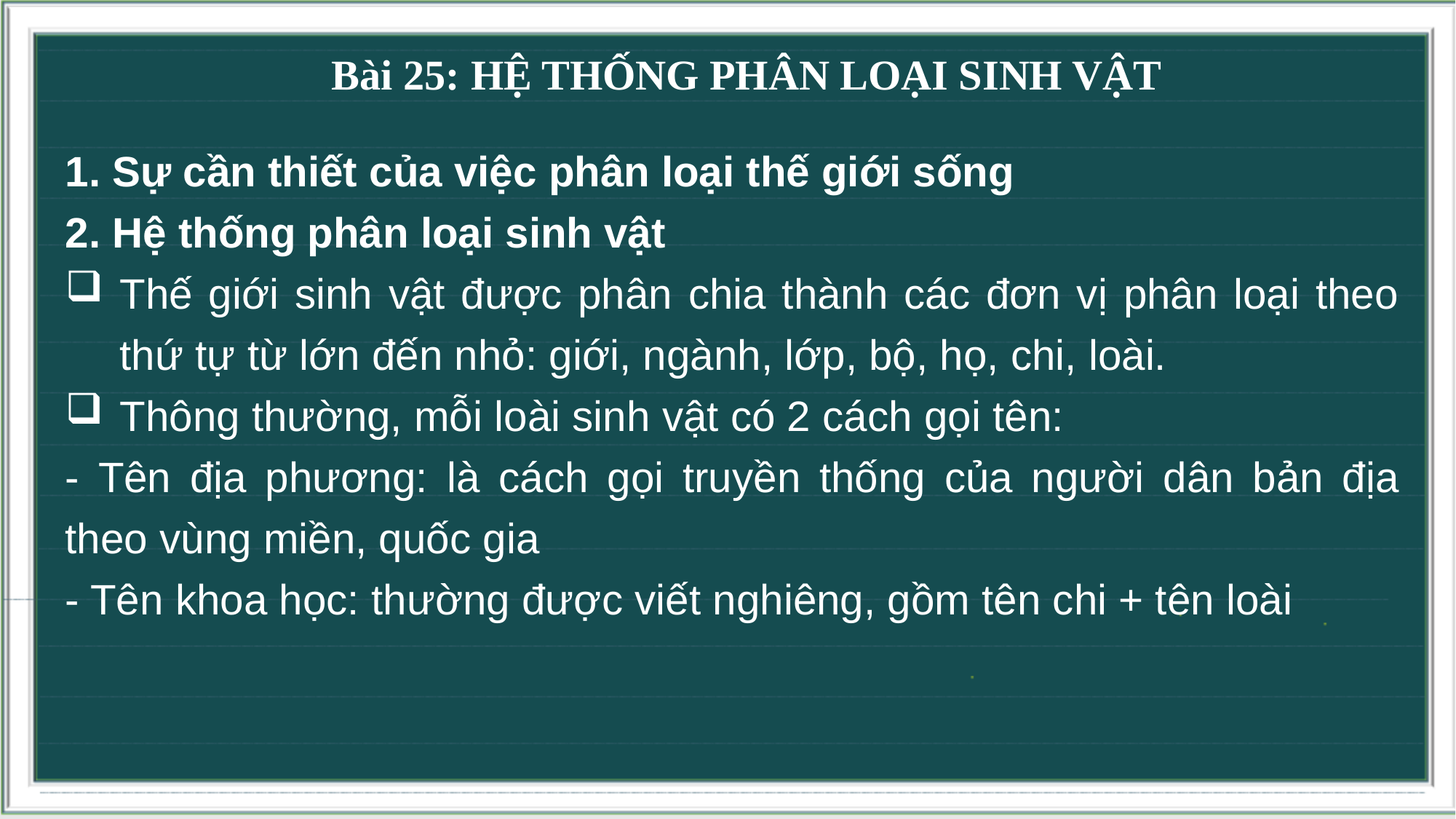

Bài 25: HỆ THỐNG PHÂN LOẠI SINH VẬT
1. Sự cần thiết của việc phân loại thế giới sống
2. Hệ thống phân loại sinh vật
Thế giới sinh vật được phân chia thành các đơn vị phân loại theo thứ tự từ lớn đến nhỏ: giới, ngành, lớp, bộ, họ, chi, loài.
Thông thường, mỗi loài sinh vật có 2 cách gọi tên:
- Tên địa phương: là cách gọi truyền thống của người dân bản địa theo vùng miền, quốc gia
- Tên khoa học: thường được viết nghiêng, gồm tên chi + tên loài